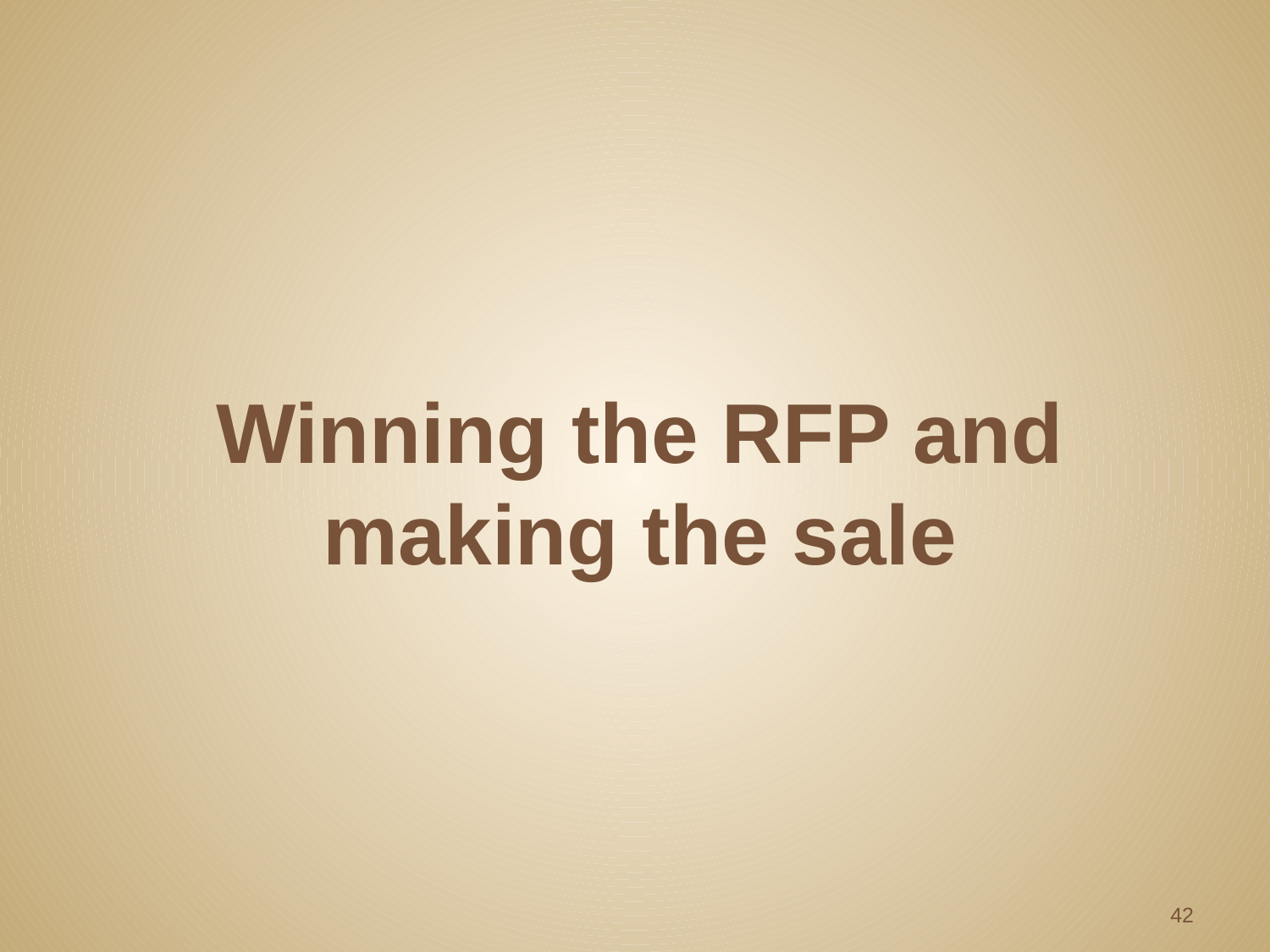

# Winning the RFP and making the sale
42